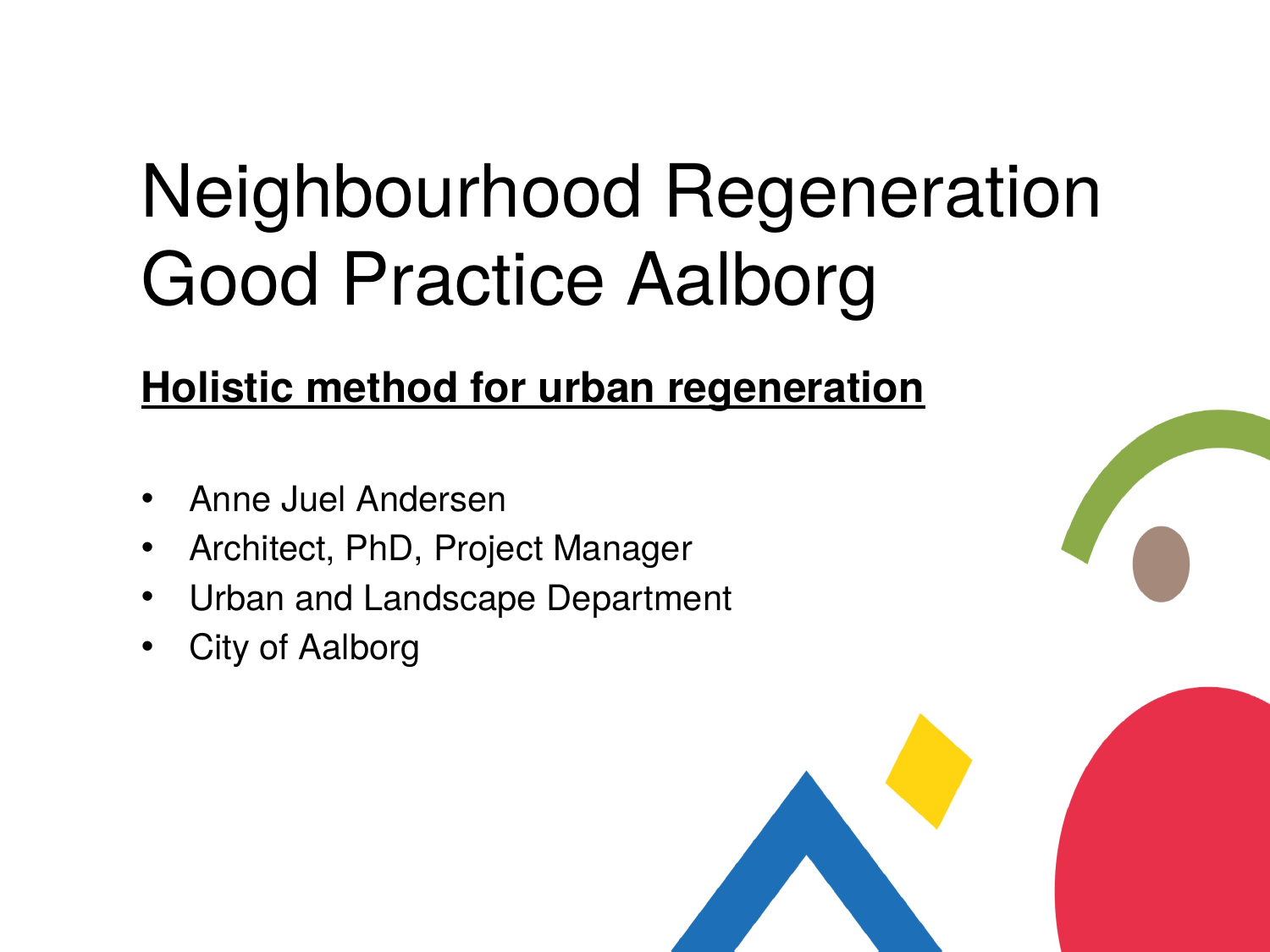

# Neighbourhood Regeneration Good Practice Aalborg
Holistic method for urban regeneration
Anne Juel Andersen
Architect, PhD, Project Manager
Urban and Landscape Department
City of Aalborg